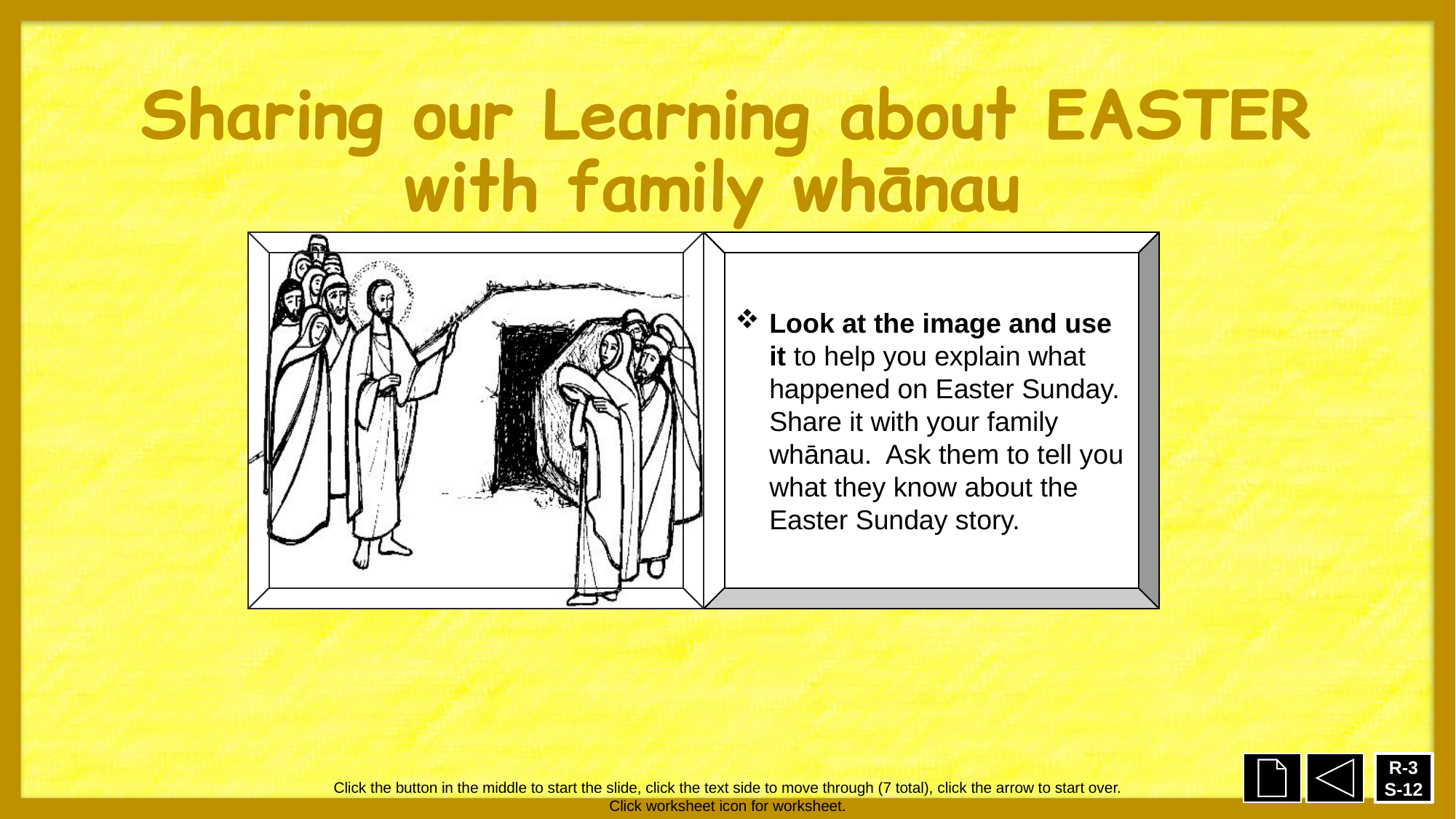

# Sharing our Learning about EASTER with family whānau

Make up your own way of showing and sharing what you have learned and decide who you would like to share it with.

Have a conversation with someone at home who knows about Easter Sunday and plan to go to Mass and do something special to celebrate it.

Make up a play about Jesus rising from the dead and act it out for people at home.  You could use the bible stories to help you with the play.
Share your ALLELUIA dance with your family whānau. (Slide 9, R3)

Share the message Jesus gave his friends when he met them after he had risen from the dead.
Share your art works at home: Jesus showing himself to his friend after he rose from the dead (Slide 6, R2). An example in nature that reminds people of Jesus coming out of the darkness of the tomb (Slide 5, R3). Share with your family whānau what you have learned about this.

Look at the image and use it to help you explain what happened on Easter Sunday. Share it with your family whānau.  Ask them to tell you what they know about the Easter Sunday story.
Sharing our Learning about EASTER

R-3
S-12
Click the button in the middle to start the slide, click the text side to move through (7 total), click the arrow to start over.
Click worksheet icon for worksheet.